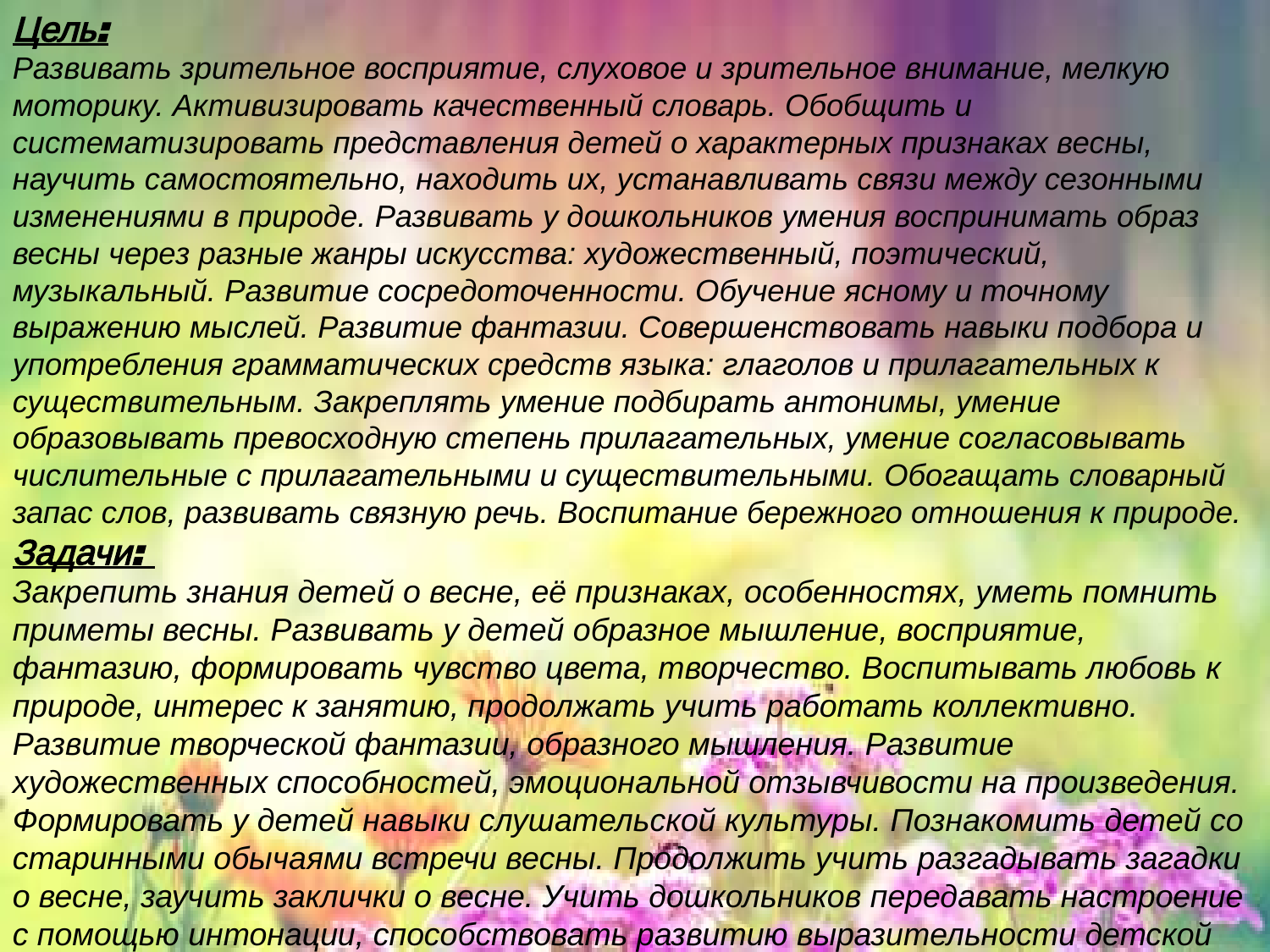

Цель:
Развивать зрительное восприятие, слуховое и зрительное внимание, мелкую моторику. Активизировать качественный словарь. Обобщить и систематизировать представления детей о характерных признаках весны, научить самостоятельно, находить их, устанавливать связи между сезонными изменениями в природе. Развивать у дошкольников умения воспринимать образ весны через разные жанры искусства: художественный, поэтический, музыкальный. Развитие сосредоточенности. Обучение ясному и точному выражению мыслей. Развитие фантазии. Совершенствовать навыки подбора и употребления грамматических средств языка: глаголов и прилагательных к существительным. Закреплять умение подбирать антонимы, умение образовывать превосходную степень прилагательных, умение согласовывать числительные с прилагательными и существительными. Обогащать словарный запас слов, развивать связную речь. Воспитание бережного отношения к природе.
Задачи:
Закрепить знания детей о весне, её признаках, особенностях, уметь помнить приметы весны. Развивать у детей образное мышление, восприятие, фантазию, формировать чувство цвета, творчество. Воспитывать любовь к природе, интерес к занятию, продолжать учить работать коллективно. Развитие творческой фантазии, образного мышления. Развитие художественных способностей, эмоциональной отзывчивости на произведения. Формировать у детей навыки слушательской культуры. Познакомить детей со старинными обычаями встречи весны. Продолжить учить разгадывать загадки о весне, заучить заклички о весне. Учить дошкольников передавать настроение с помощью интонации, способствовать развитию выразительности детской речи. Упражнять словообразованию прилагательных от существительных, развивать словарный запас. Развивать у детей эстетическое восприятие весенний природы.
Материал к занятию:
Мнемотаблицы  по временам года, муляжи фруктов овощей и даров леса; таблицы на которых изображены подсказки для описания овощей, фруктов, даров леса (где растет, цвет, вкус, как используют); картинки с изображением диких, домашних животных; картина с изображением зверей; запись голоса птиц весной, картинки с изображением перелетных и зимующих птиц.